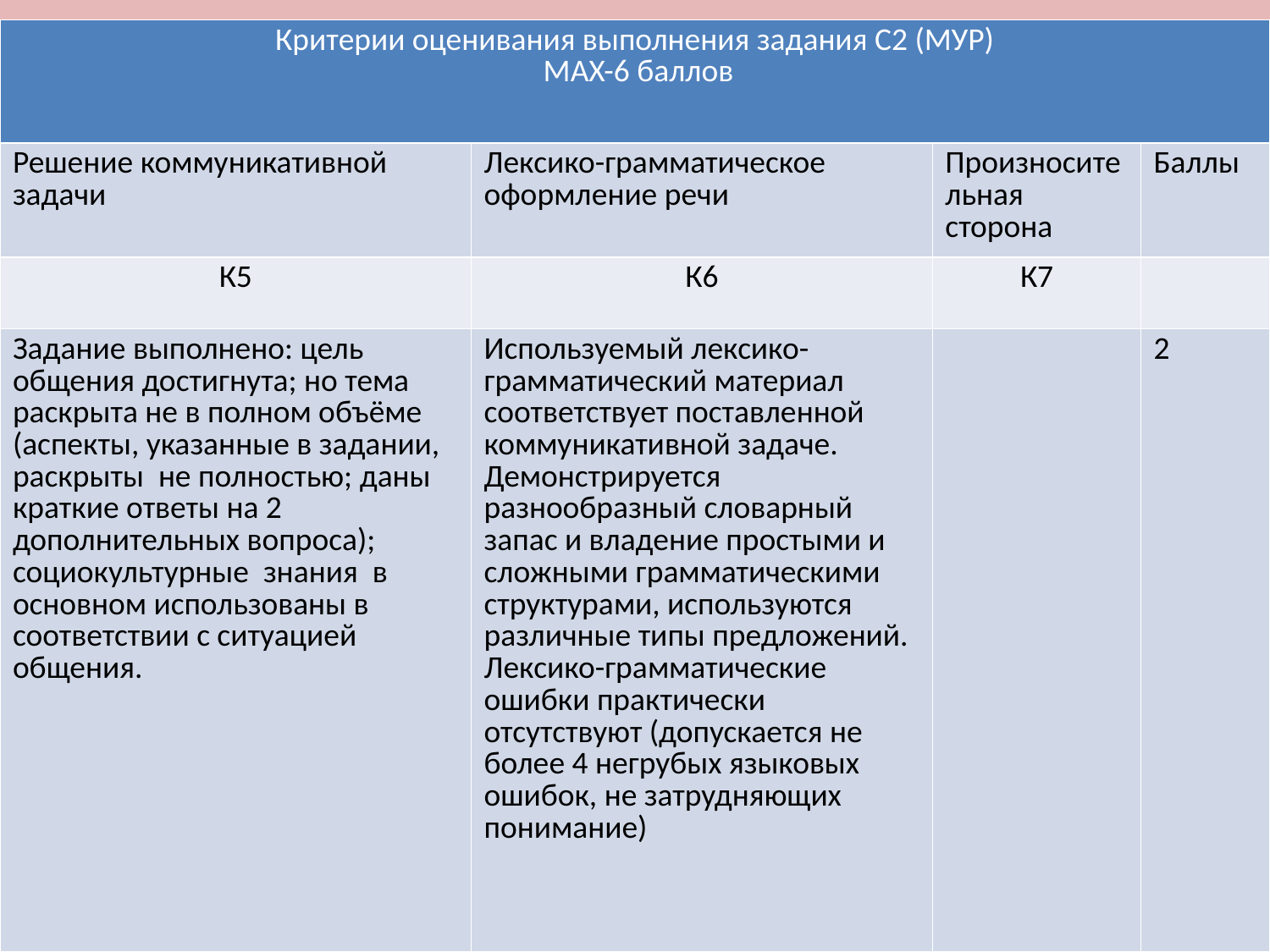

| Критерии оценивания выполнения задания С2 (МУР) MAX-6 баллов |  |  |  |
| --- | --- | --- | --- |
| Решение коммуникативной задачи | Лексико-грамматическое оформление речи | Произносительная сторона | Баллы |
| К5 | К6 | К7 |  |
| Задание выполнено: цель общения достигнута; но тема раскрыта не в полном объёме (аспекты, указанные в задании, раскрыты не полностью; даны краткие ответы на 2 дополнительных вопроса); социокультурные знания в основном использованы в соответствии с ситуацией общения. | Используемый лексико-грамматический материал соответствует поставленной коммуникативной задаче. Демонстрируется разнообразный словарный запас и владение простыми и сложными грамматическими структурами, используются различные типы предложений. Лексико-грамматические ошибки практически отсутствуют (допускается не более 4 негрубых языковых ошибок, не затрудняющих понимание) |  | 2 |